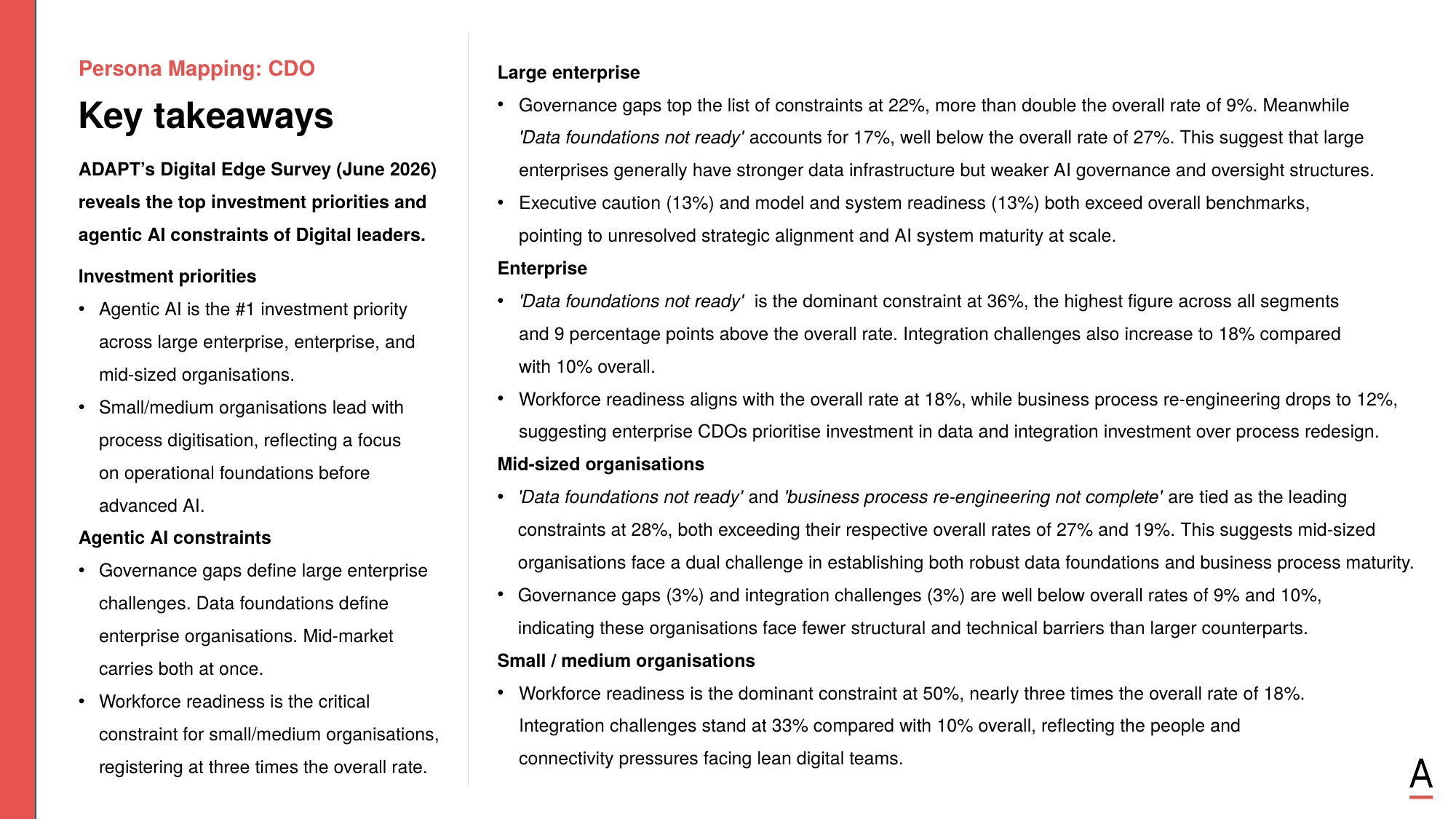

Large enterprise
Governance gaps top the list of constraints at 22%, more than double the overall rate of 9%. Meanwhile
'Data foundations not ready' accounts for 17%, well below the overall rate of 27%. This suggest that large enterprises generally have stronger data infrastructure but weaker AI governance and oversight structures.
Executive caution (13%) and model and system readiness (13%) both exceed overall benchmarks,
pointing to unresolved strategic alignment and AI system maturity at scale.
Enterprise
'Data foundations not ready'  is the dominant constraint at 36%, the highest figure across all segments
and 9 percentage points above the overall rate. Integration challenges also increase to 18% compared
with 10% overall.
Workforce readiness aligns with the overall rate at 18%, while business process re-engineering drops to 12%, suggesting enterprise CDOs prioritise investment in data and integration investment over process redesign.
Mid-sized organisations
'Data foundations not ready' and 'business process re-engineering not complete' are tied as the leading constraints at 28%, both exceeding their respective overall rates of 27% and 19%. This suggests mid-sized organisations face a dual challenge in establishing both robust data foundations and business process maturity.
Governance gaps (3%) and integration challenges (3%) are well below overall rates of 9% and 10%,
indicating these organisations face fewer structural and technical barriers than larger counterparts.
Small / medium organisations
Workforce readiness is the dominant constraint at 50%, nearly three times the overall rate of 18%.
Integration challenges stand at 33% compared with 10% overall, reflecting the people and
connectivity pressures facing lean digital teams.
Persona Mapping: CDO
Key takeaways
ADAPT’s Digital Edge Survey (June 2026) reveals the top investment priorities and agentic AI constraints of Digital leaders.
Investment priorities
Agentic AI is the #1 investment priority across large enterprise, enterprise, and mid-sized organisations.
Small/medium organisations lead with process digitisation, reflecting a focus
on operational foundations before advanced AI.
Agentic AI constraints
Governance gaps define large enterprise challenges. Data foundations define enterprise organisations. Mid-market carries both at once.
Workforce readiness is the critical constraint for small/medium organisations, registering at three times the overall rate.